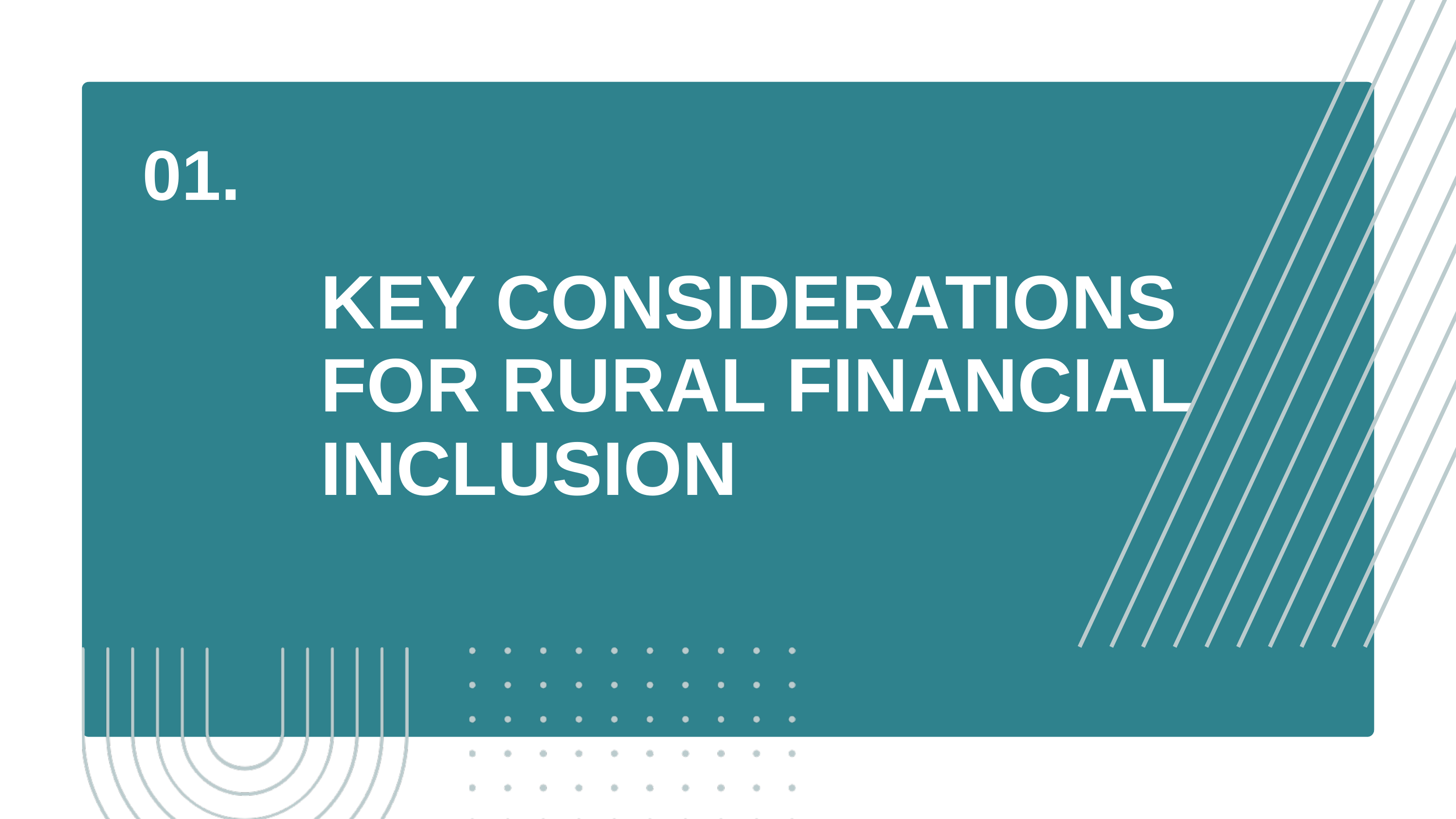

01.
KEY CONSIDERATIONS FOR RURAL FINANCIAL INCLUSION